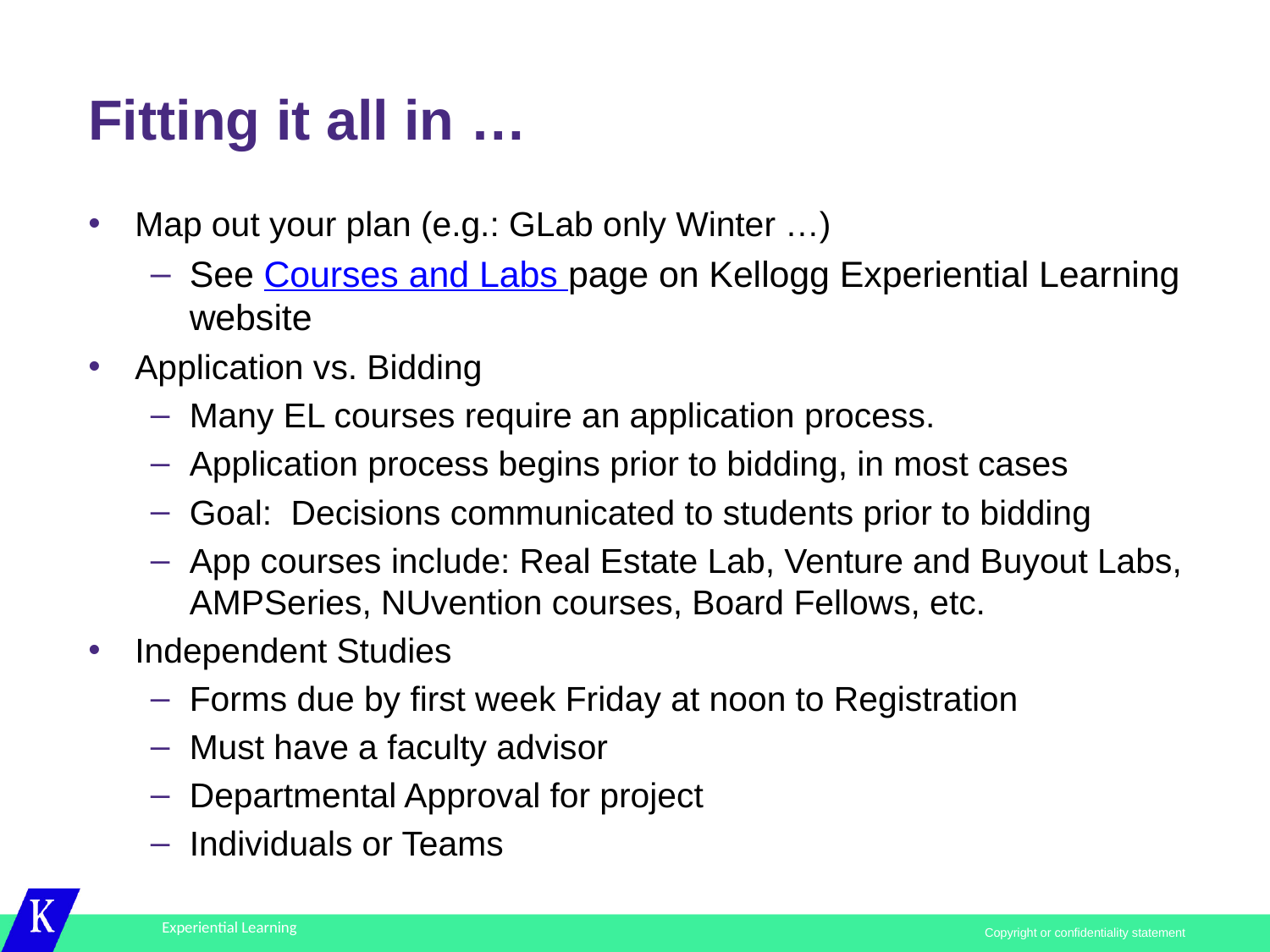

# Fitting it all in …
Map out your plan (e.g.: GLab only Winter …)
See Courses and Labs page on Kellogg Experiential Learning website
Application vs. Bidding
Many EL courses require an application process.
Application process begins prior to bidding, in most cases
Goal:  Decisions communicated to students prior to bidding
App courses include: Real Estate Lab, Venture and Buyout Labs, AMPSeries, NUvention courses, Board Fellows, etc.
Independent Studies
Forms due by first week Friday at noon to Registration
Must have a faculty advisor
Departmental Approval for project
Individuals or Teams

Copyright or confidentiality statement
Experiential Learning